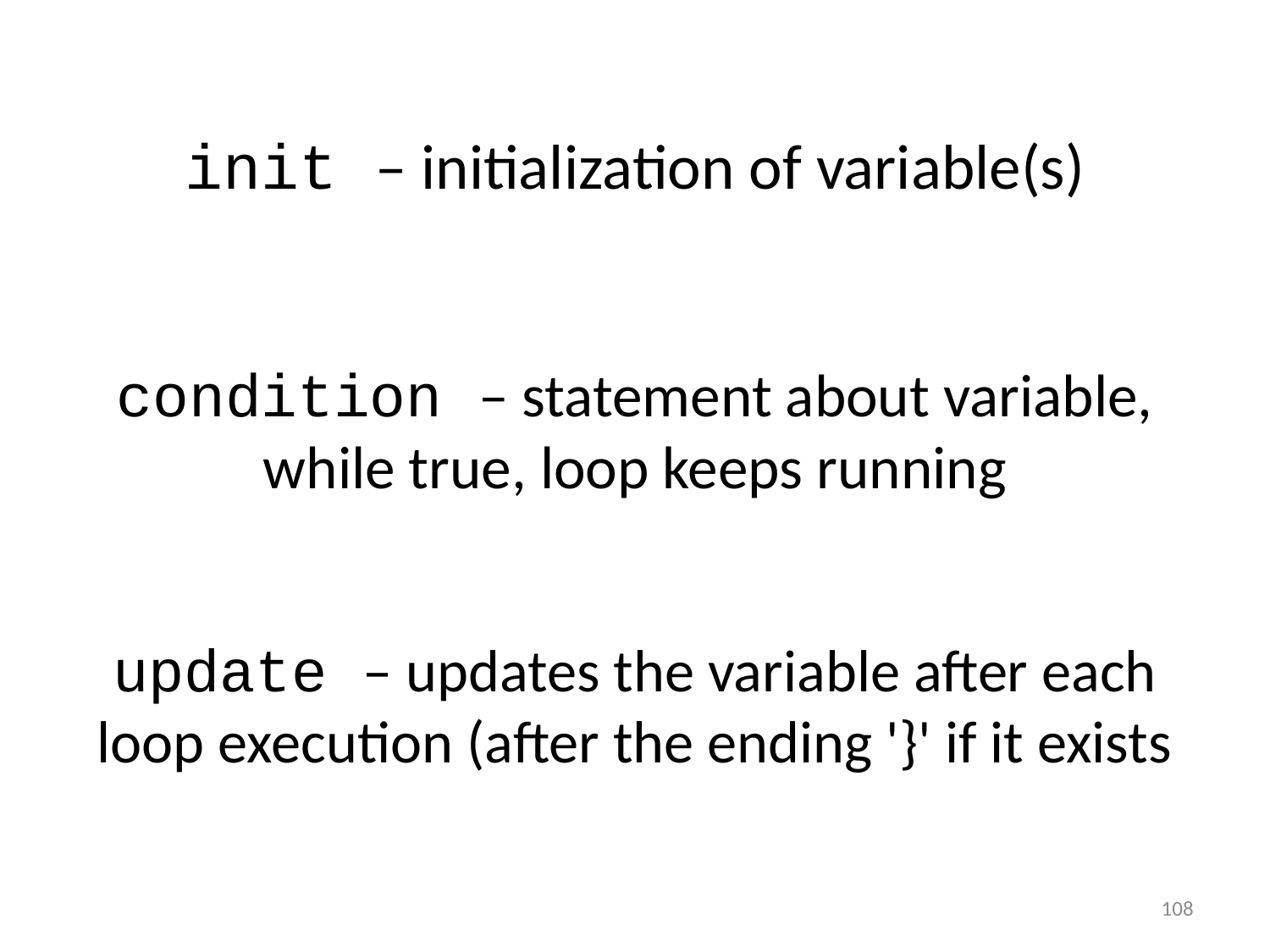

# init – initialization of variable(s)
condition – statement about variable, while true, loop keeps running
update – updates the variable after each loop execution (after the ending '}' if it exists
108